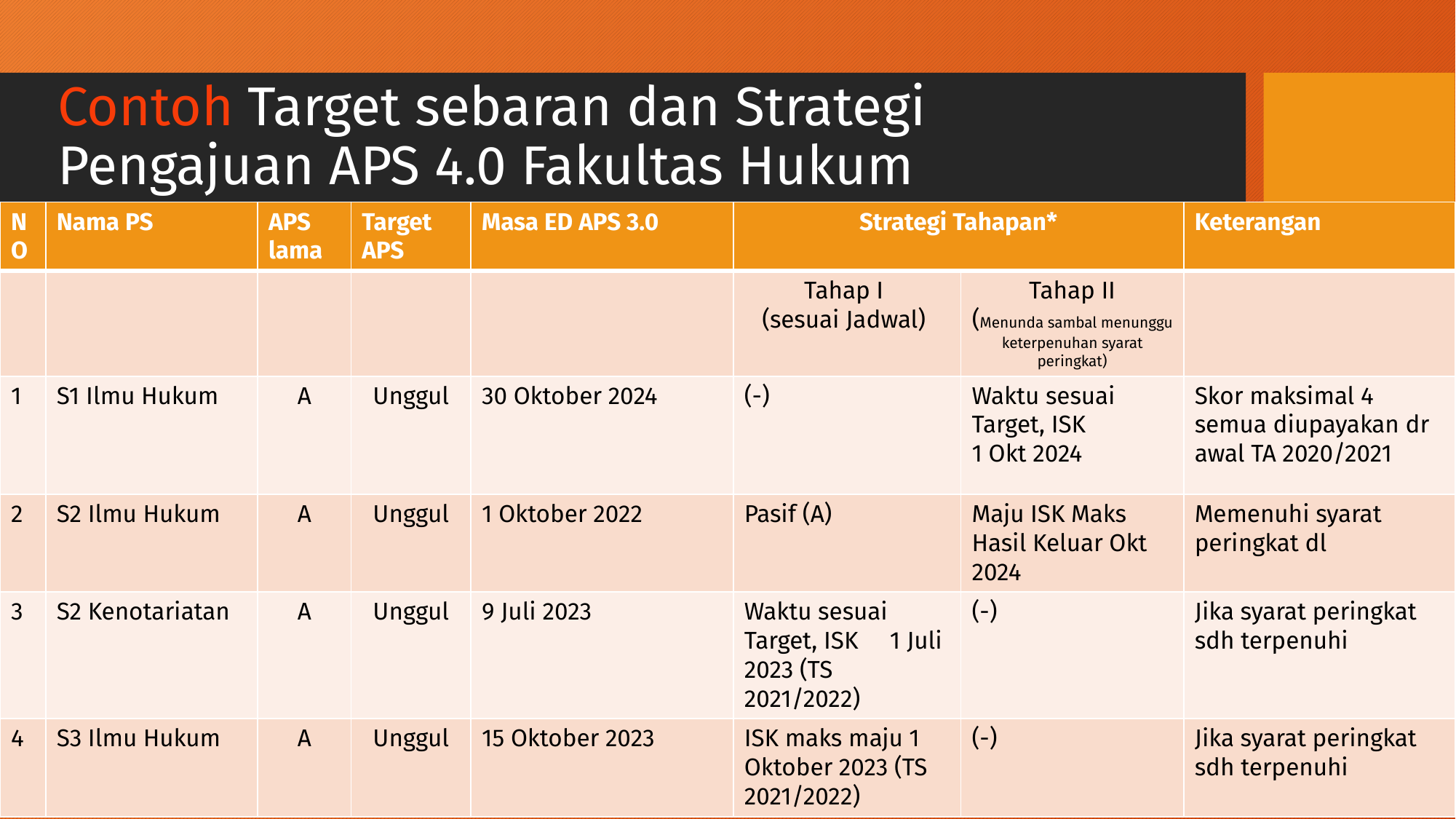

# Contoh Target sebaran dan Strategi Pengajuan APS 4.0 Fakultas Hukum
| NO | Nama PS | APS lama | Target APS | Masa ED APS 3.0 | Strategi Tahapan\* |  | Keterangan |
| --- | --- | --- | --- | --- | --- | --- | --- |
|  |  |  |  |  | Tahap I (sesuai Jadwal) | Tahap II (Menunda sambal menunggu keterpenuhan syarat peringkat) |  |
| 1 | S1 Ilmu Hukum | A | Unggul | 30 Oktober 2024 | (-) | Waktu sesuai Target, ISK 1 Okt 2024 | Skor maksimal 4 semua diupayakan dr awal TA 2020/2021 |
| 2 | S2 Ilmu Hukum | A | Unggul | 1 Oktober 2022 | Pasif (A) | Maju ISK Maks Hasil Keluar Okt 2024 | Memenuhi syarat peringkat dl |
| 3 | S2 Kenotariatan | A | Unggul | 9 Juli 2023 | Waktu sesuai Target, ISK 1 Juli 2023 (TS 2021/2022) | (-) | Jika syarat peringkat sdh terpenuhi |
| 4 | S3 Ilmu Hukum | A | Unggul | 15 Oktober 2023 | ISK maks maju 1 Oktober 2023 (TS 2021/2022) | (-) | Jika syarat peringkat sdh terpenuhi |
*Silahkan tentukan sebaran dan strategi ini berdasarkan analisis kemampuan dari skrining yang sudah diisi dari 2 form LP3M